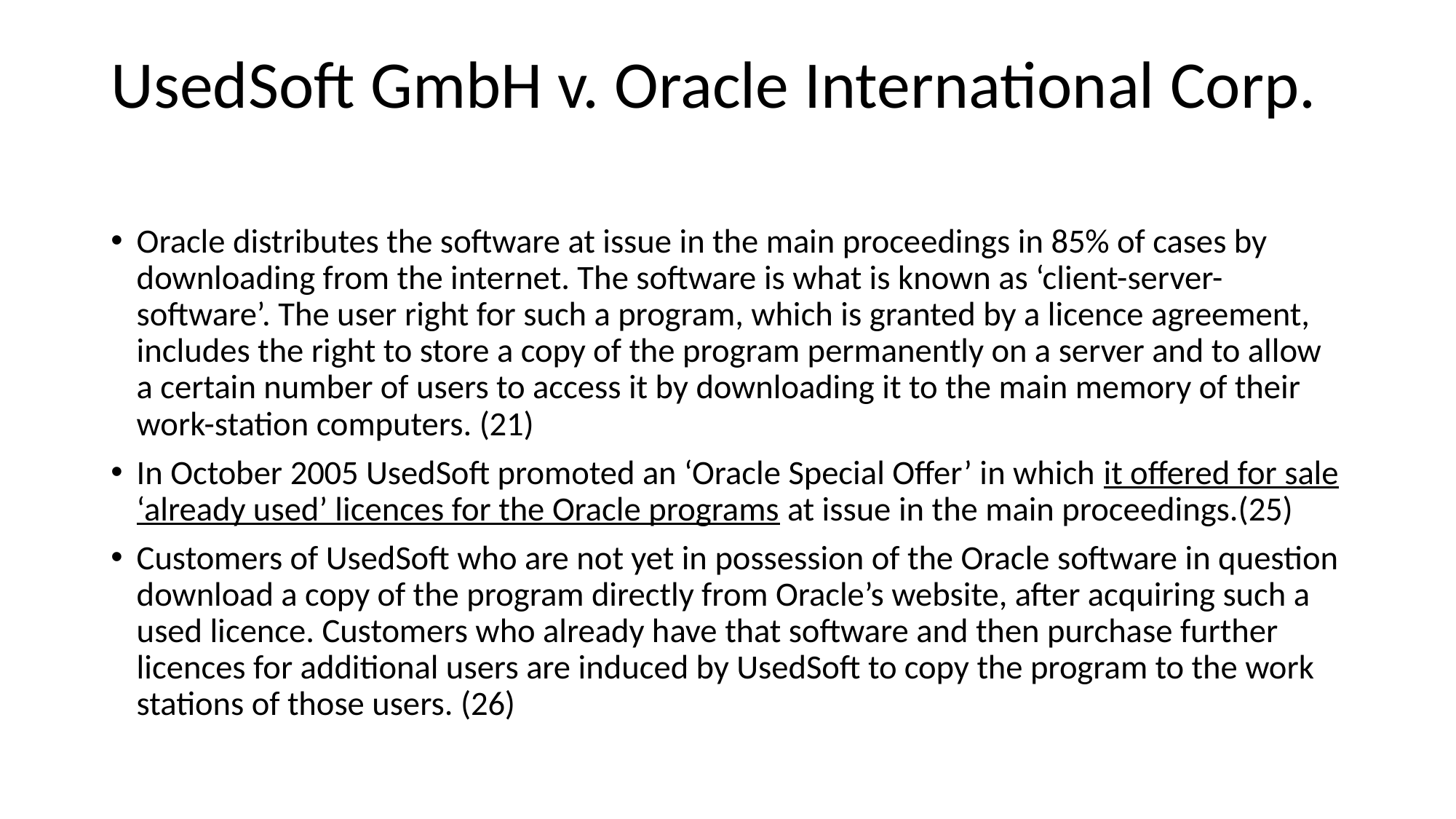

# UsedSoft GmbH v. Oracle International Corp.

Oracle distributes the software at issue in the main proceedings in 85% of cases by downloading from the internet. The software is what is known as ‘client-server-software’. The user right for such a program, which is granted by a licence agreement, includes the right to store a copy of the program permanently on a server and to allow a certain number of users to access it by downloading it to the main memory of their work-station computers. (21)
In October 2005 UsedSoft promoted an ‘Oracle Special Offer’ in which it offered for sale ‘already used’ licences for the Oracle programs at issue in the main proceedings.(25)
Customers of UsedSoft who are not yet in possession of the Oracle software in question download a copy of the program directly from Oracle’s website, after acquiring such a used licence. Customers who already have that software and then purchase further licences for additional users are induced by UsedSoft to copy the program to the work stations of those users. (26)